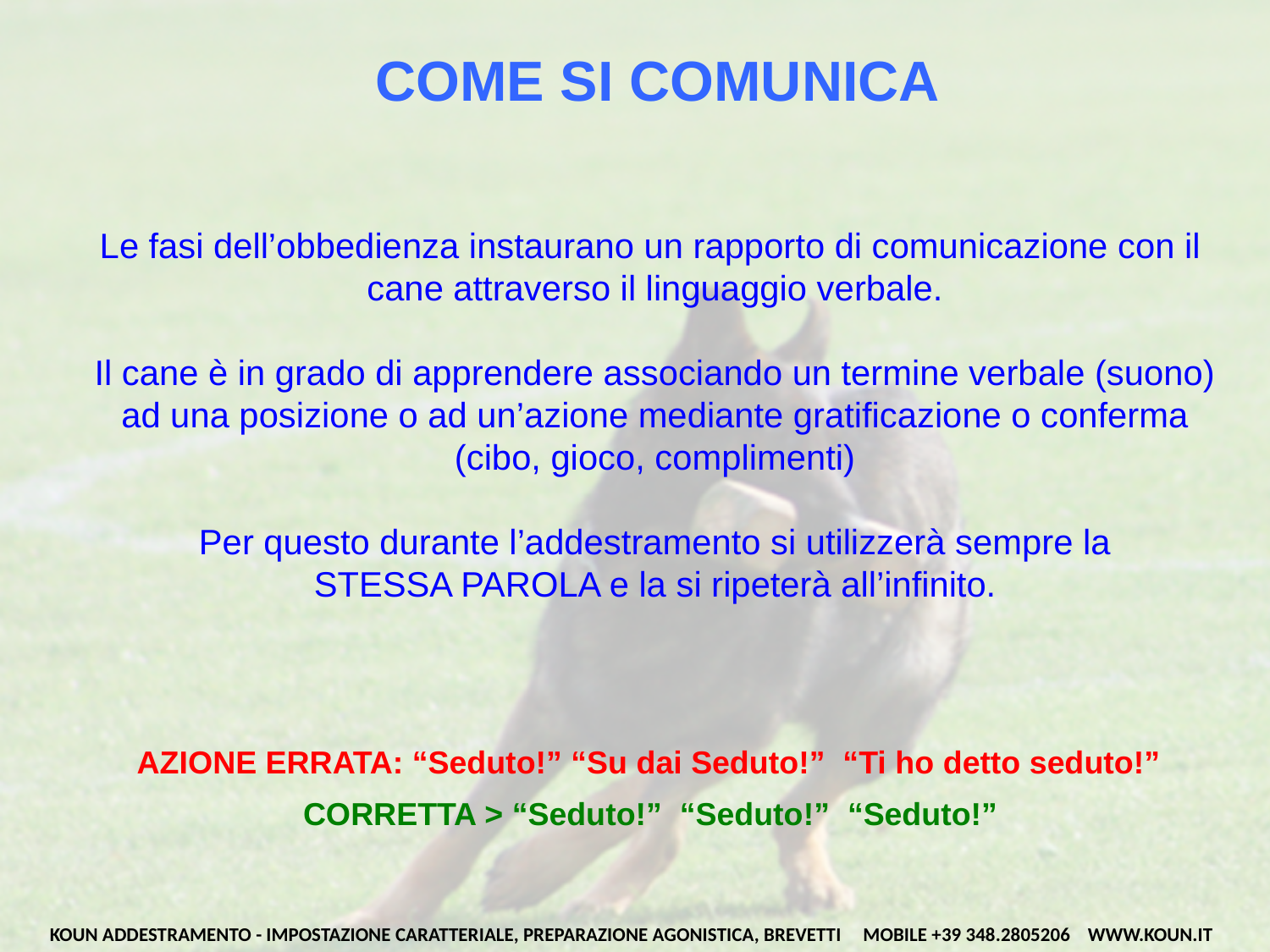

# COME SI COMUNICA
Le fasi dell’obbedienza instaurano un rapporto di comunicazione con il
cane attraverso il linguaggio verbale.

Il cane è in grado di apprendere associando un termine verbale (suono)
ad una posizione o ad un’azione mediante gratificazione o conferma
(cibo, gioco, complimenti)

Per questo durante l’addestramento si utilizzerà sempre la
STESSA PAROLA e la si ripeterà all’infinito.
AZIONE ERRATA: “Seduto!” “Su dai Seduto!”  “Ti ho detto seduto!”
CORRETTA > “Seduto!”  “Seduto!”  “Seduto!”
KOUN ADDESTRAMENTO - IMPOSTAZIONE CARATTERIALE, PREPARAZIONE AGONISTICA, BREVETTI     MOBILE +39 348.2805206    WWW.KOUN.IT